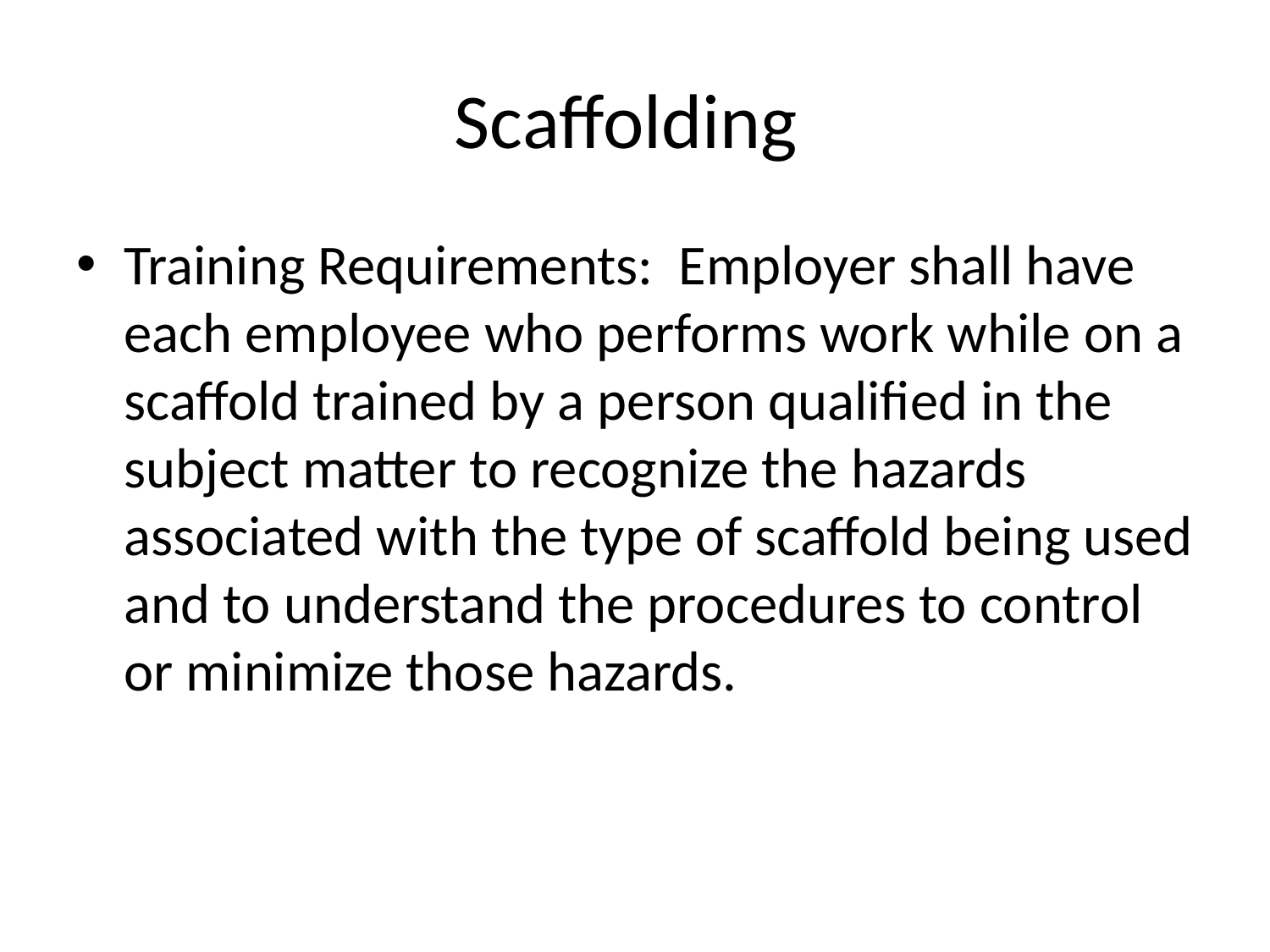

# Scaffolding
Training Requirements:  Employer shall have each employee who performs work while on a scaffold trained by a person qualified in the subject matter to recognize the hazards associated with the type of scaffold being used and to understand the procedures to control or minimize those hazards.